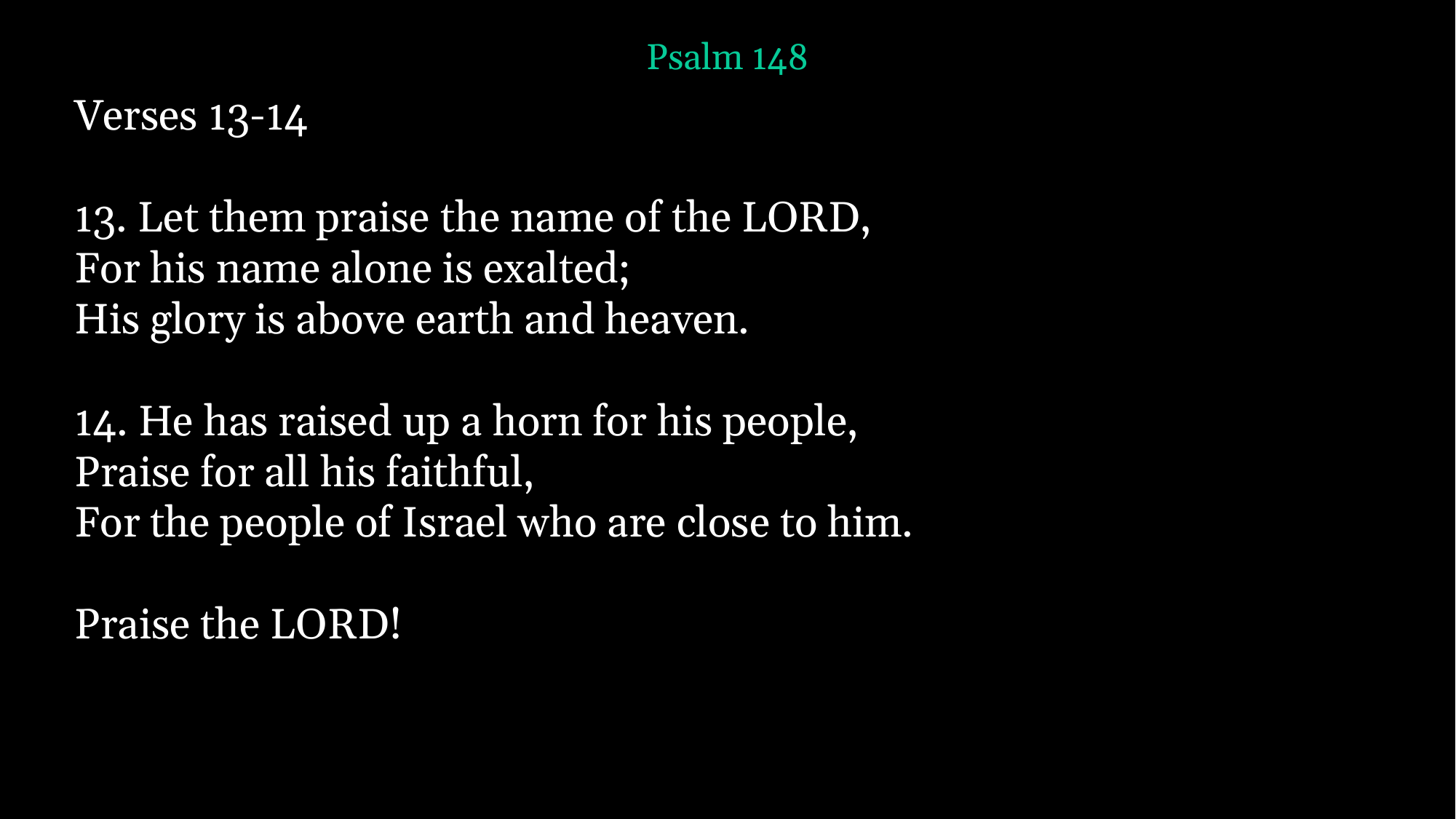

# Psalm 148
Verses 13-14

13. Let them praise the name of the LORD,
For his name alone is exalted;
His glory is above earth and heaven.

14. He has raised up a horn for his people,
Praise for all his faithful,
For the people of Israel who are close to him.

Praise the LORD!